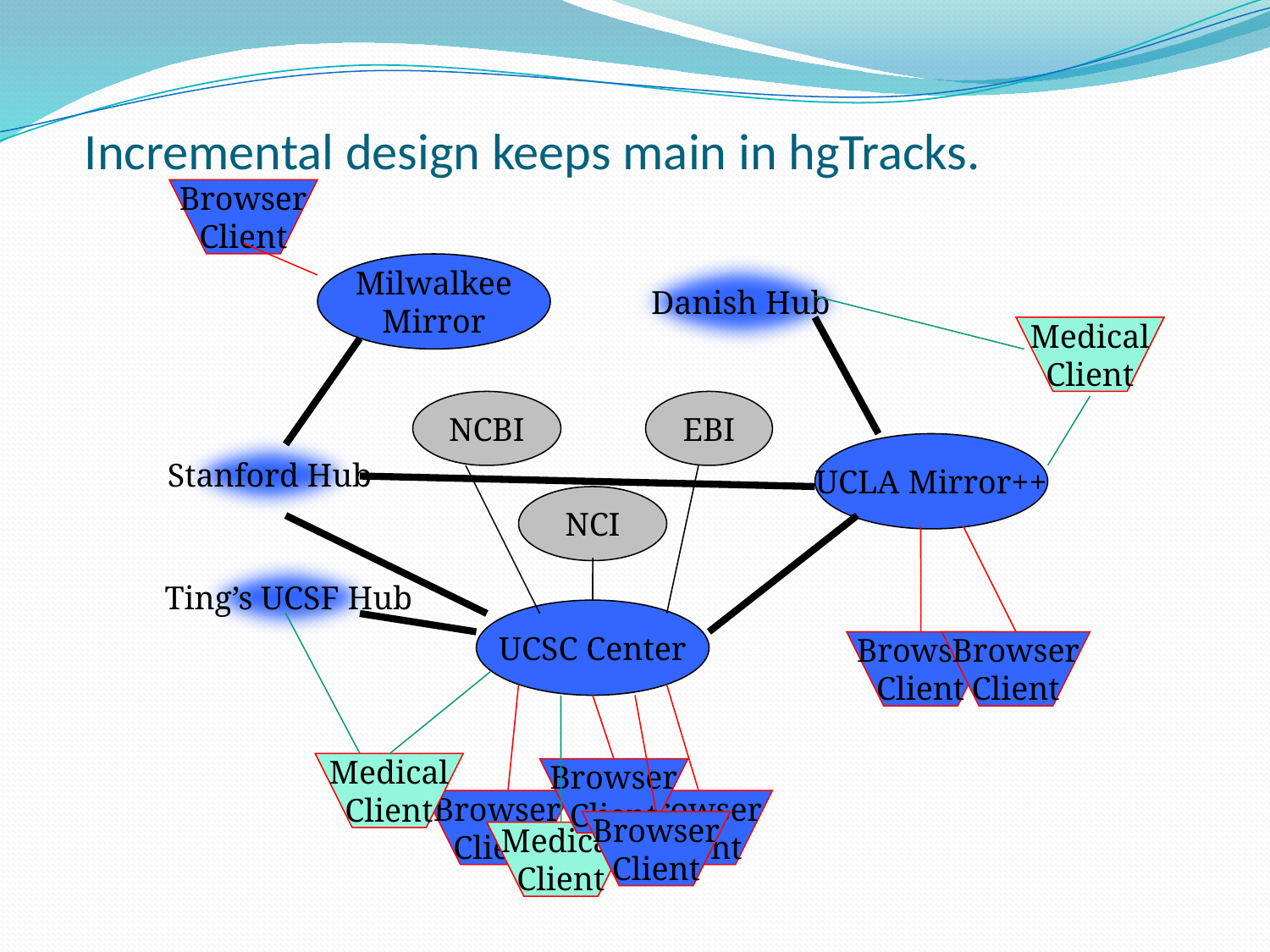

# Incremental design keeps main in hgTracks.
Browser
Client

Milwalkee
Mirror
Danish Hub

Medical
Client

NCBI
EBI

Stanford Hub
UCLA Mirror++

NCI

Ting’s UCSF Hub

UCSC Center

Browser
Client
Browser
Client

Medical
Client
Browser
Client
Browser
Client
Browser
Client
Browser
Client
Medical
Client